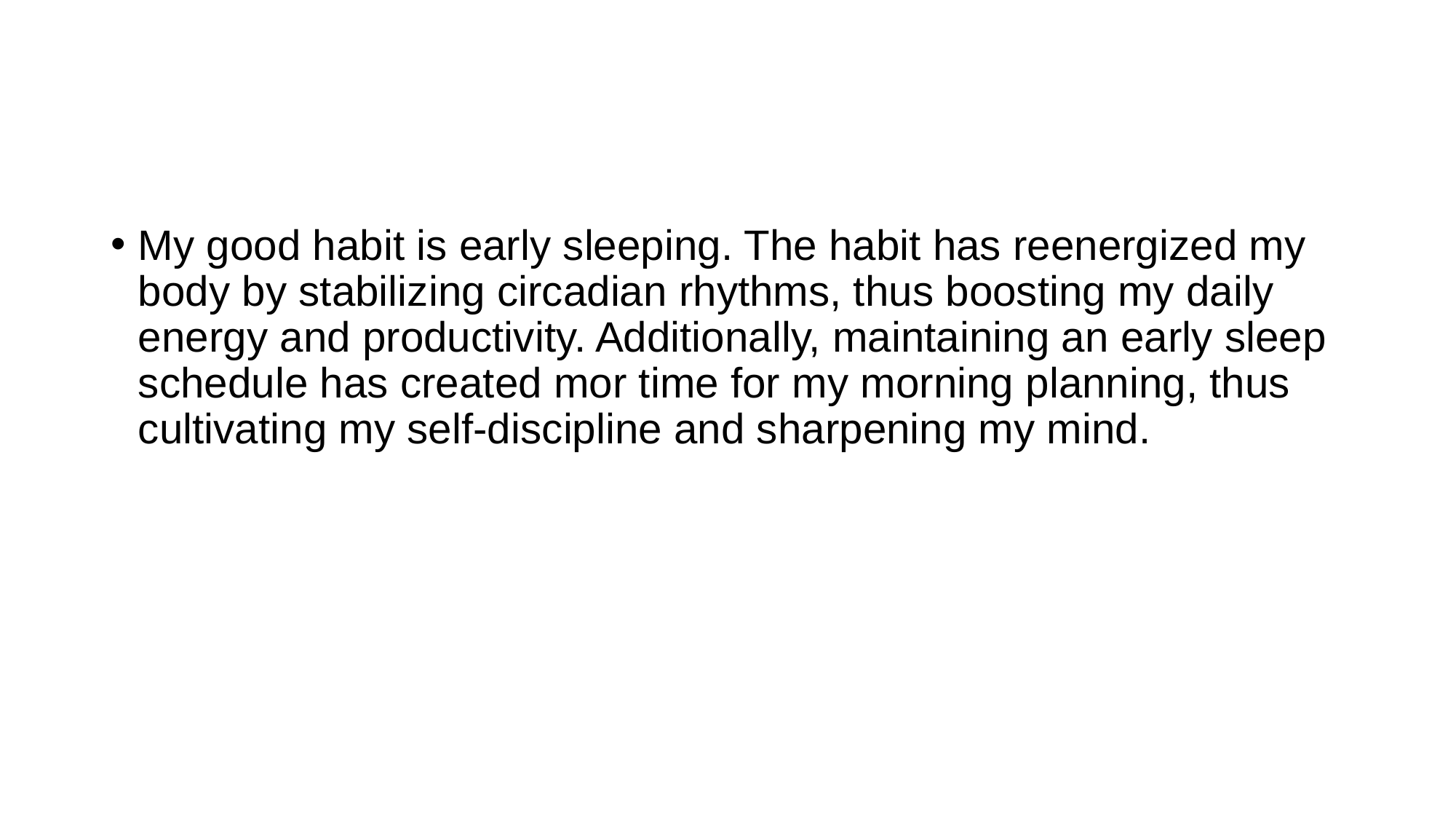

#
My good habit is early sleeping. The habit has reenergized my body by stabilizing circadian rhythms, thus boosting my daily energy and productivity. Additionally, maintaining an early sleep schedule has created mor time for my morning planning, thus cultivating my self-discipline and sharpening my mind.